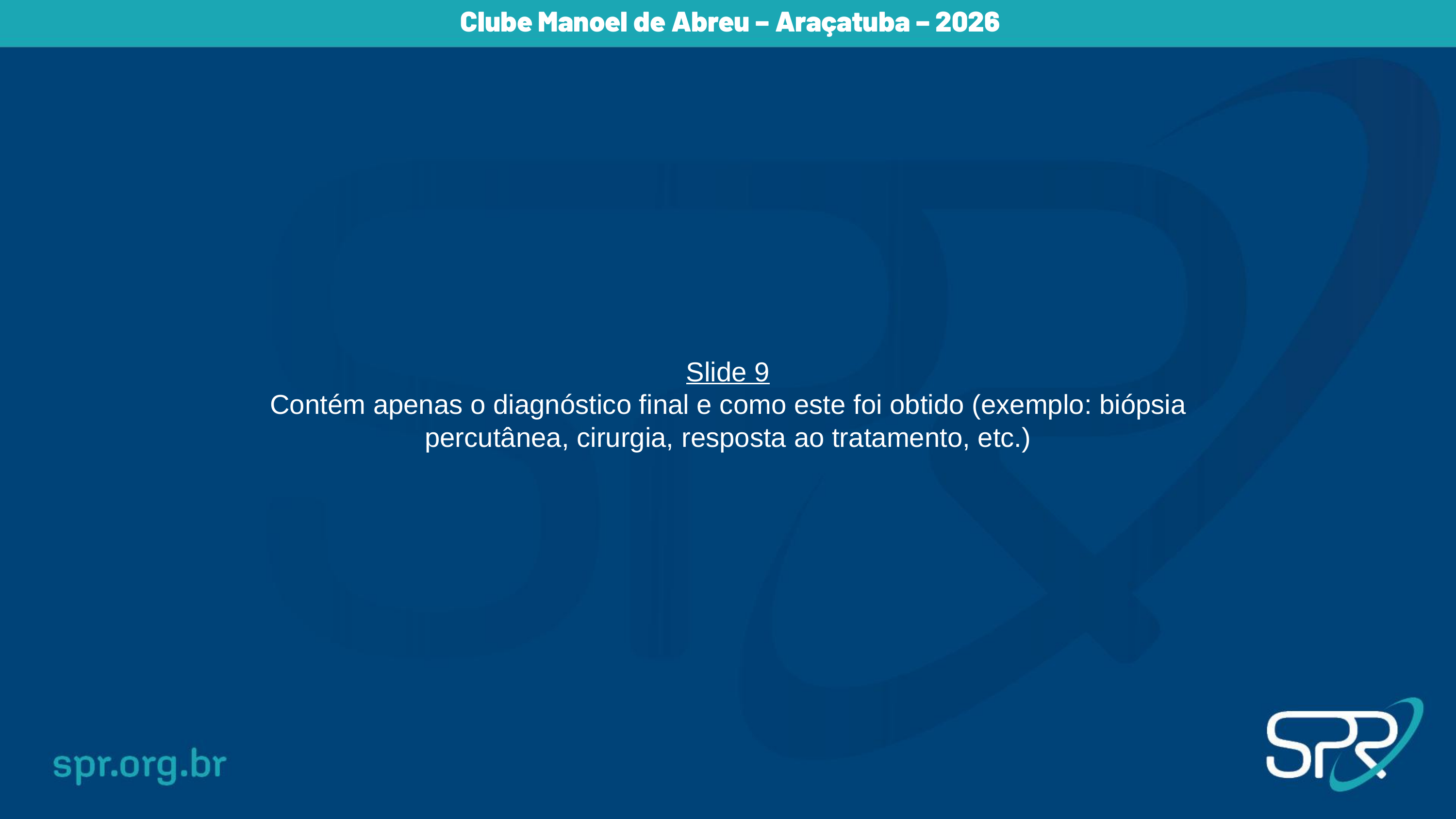

Slide 9
Contém apenas o diagnóstico final e como este foi obtido (exemplo: biópsia percutânea, cirurgia, resposta ao tratamento, etc.)